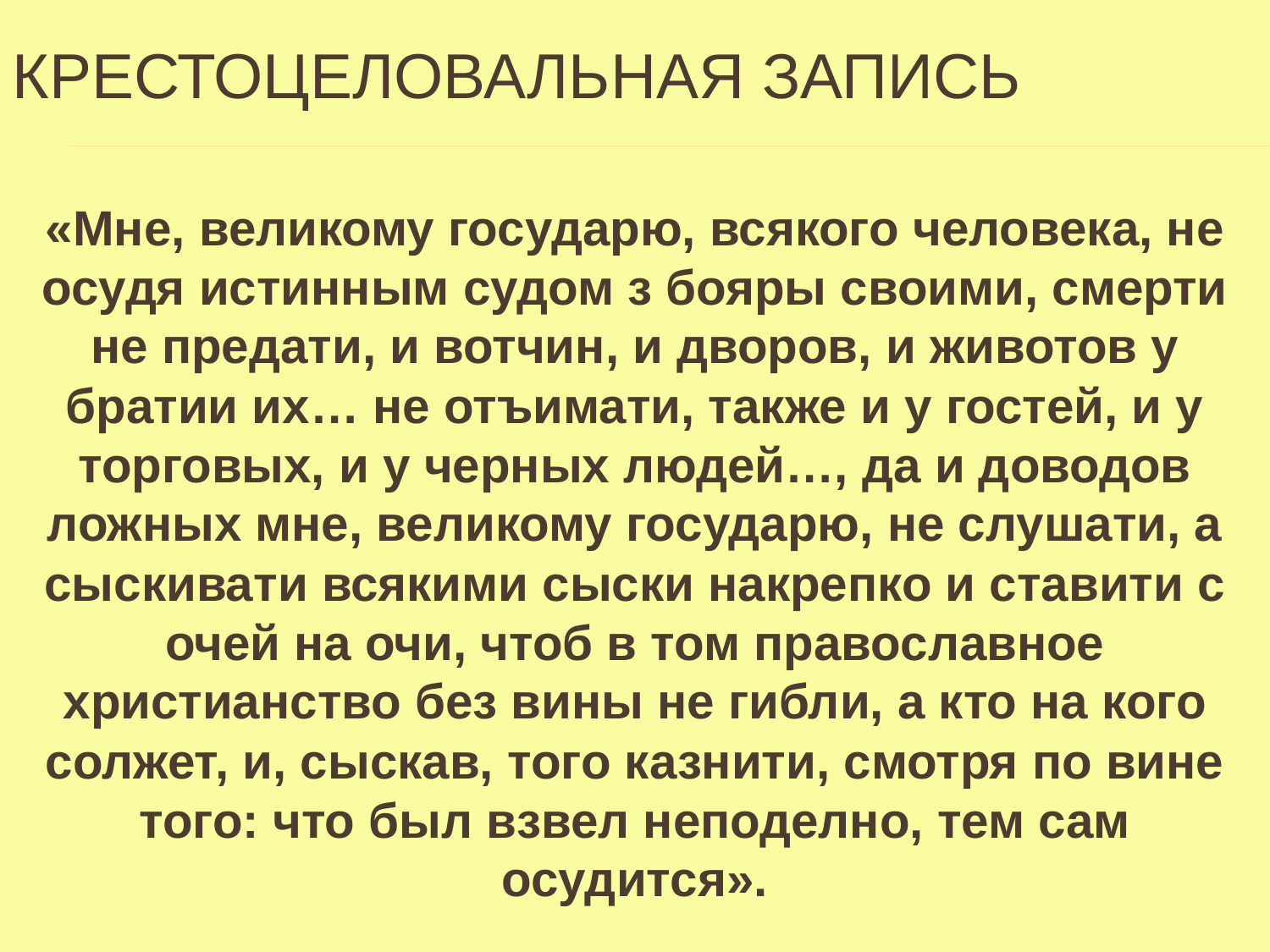

# Крестоцеловальная запись

«Мне, великому государю, всякого человека, не осудя истинным судом з бояры своими, смерти не предати, и вотчин, и дворов, и животов у братии их… не отъимати, также и у гостей, и у торговых, и у черных людей…, да и доводов ложных мне, великому государю, не слушати, а сыскивати всякими сыски накрепко и ставити с очей на очи, чтоб в том православное христианство без вины не гибли, а кто на кого солжет, и, сыскав, того казнити, смотря по вине того: что был взвел неподелно, тем сам осудится».